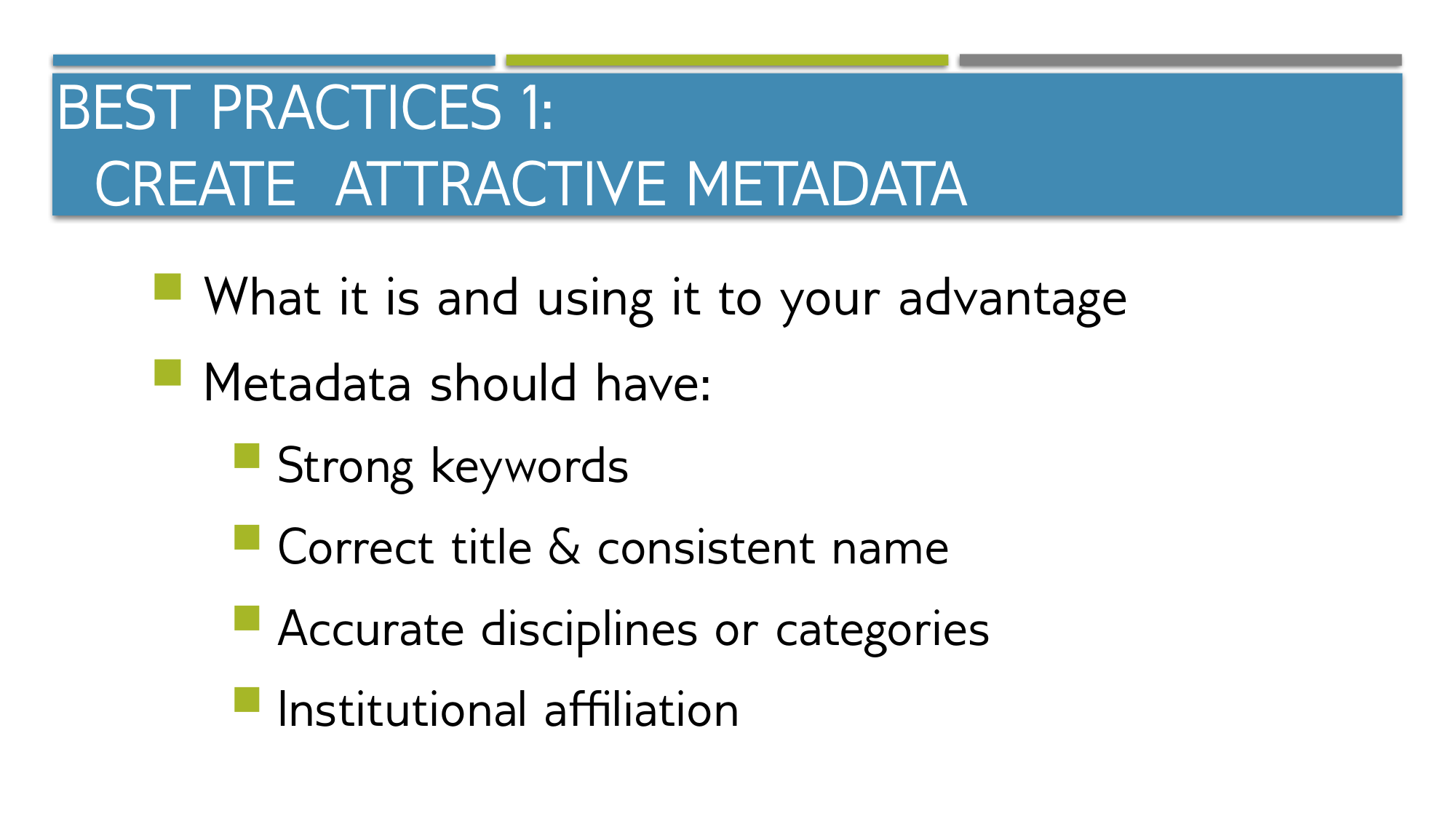

# Best Practices 1: Create  Attractive Metadata
What it is and using it to your advantage
Metadata should have:
Strong keywords
Correct title & consistent name
Accurate disciplines or categories
Institutional affiliation